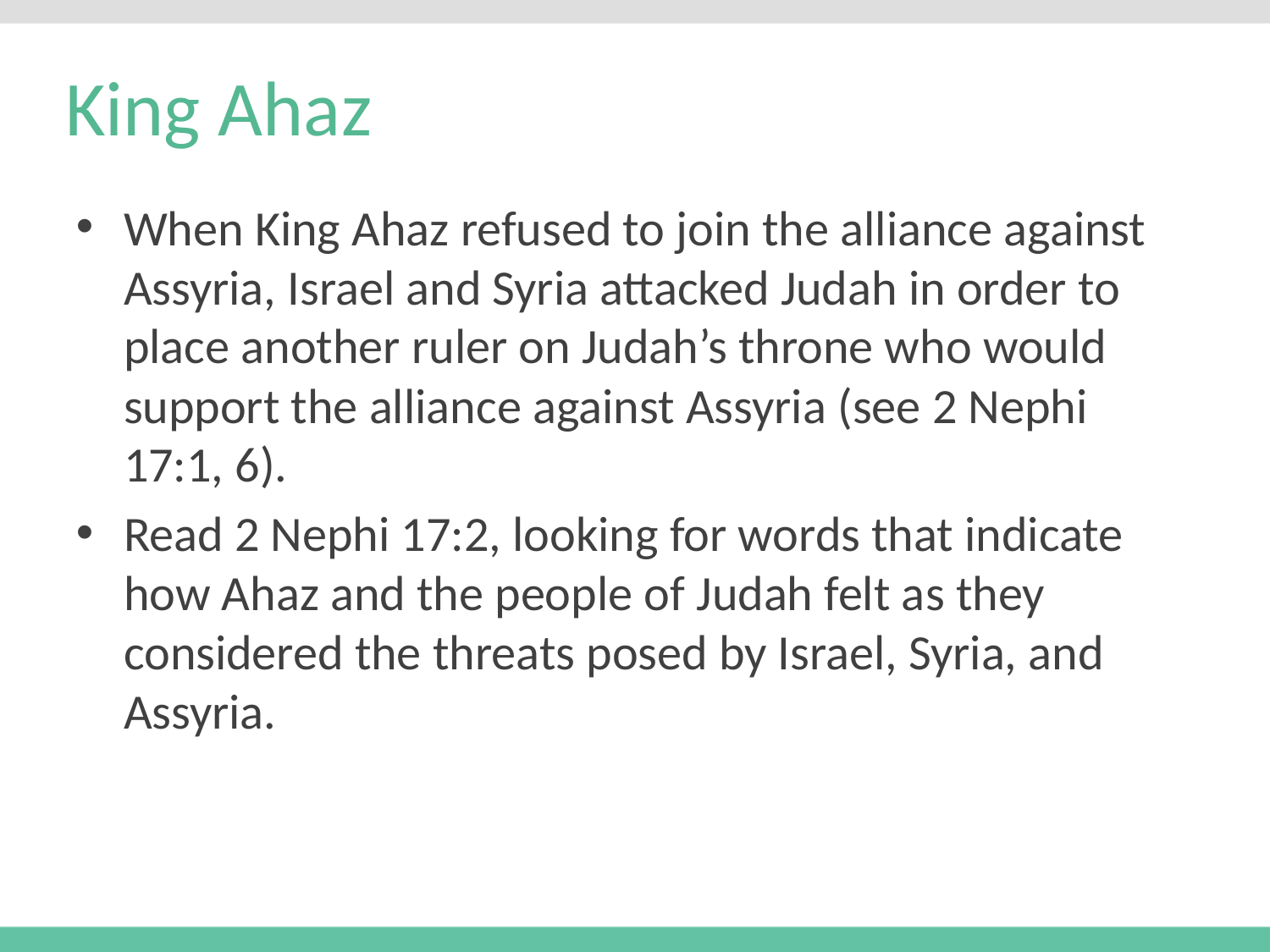

# King Ahaz
When King Ahaz refused to join the alliance against Assyria, Israel and Syria attacked Judah in order to place another ruler on Judah’s throne who would support the alliance against Assyria (see 2 Nephi 17:1, 6).
Read 2 Nephi 17:2, looking for words that indicate how Ahaz and the people of Judah felt as they considered the threats posed by Israel, Syria, and Assyria.